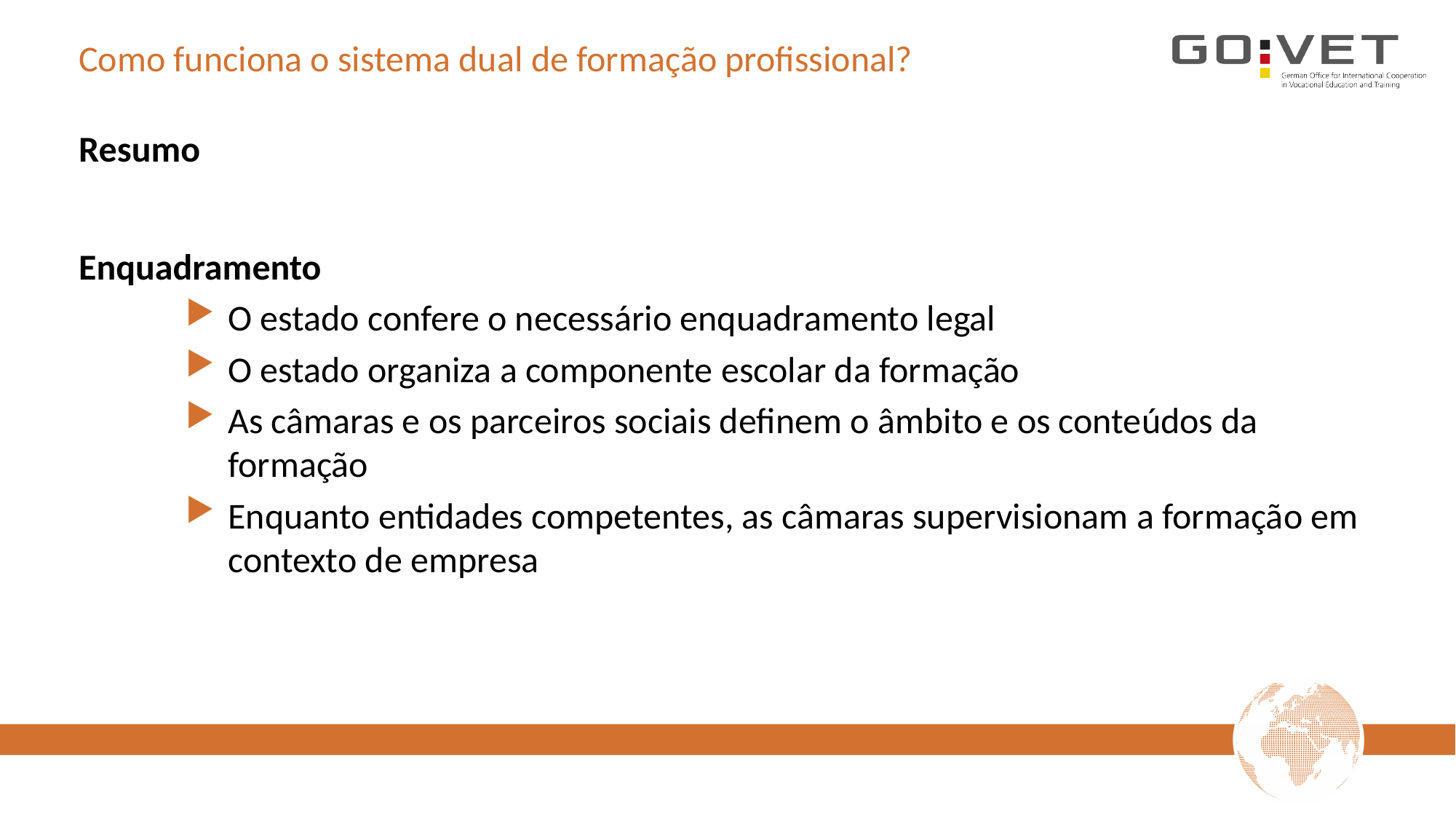

# Como funciona o sistema dual de formação profissional?
Resumo

Enquadramento
O estado confere o necessário enquadramento legal
O estado organiza a componente escolar da formação
As câmaras e os parceiros sociais definem o âmbito e os conteúdos da formação
Enquanto entidades competentes, as câmaras supervisionam a formação em contexto de empresa